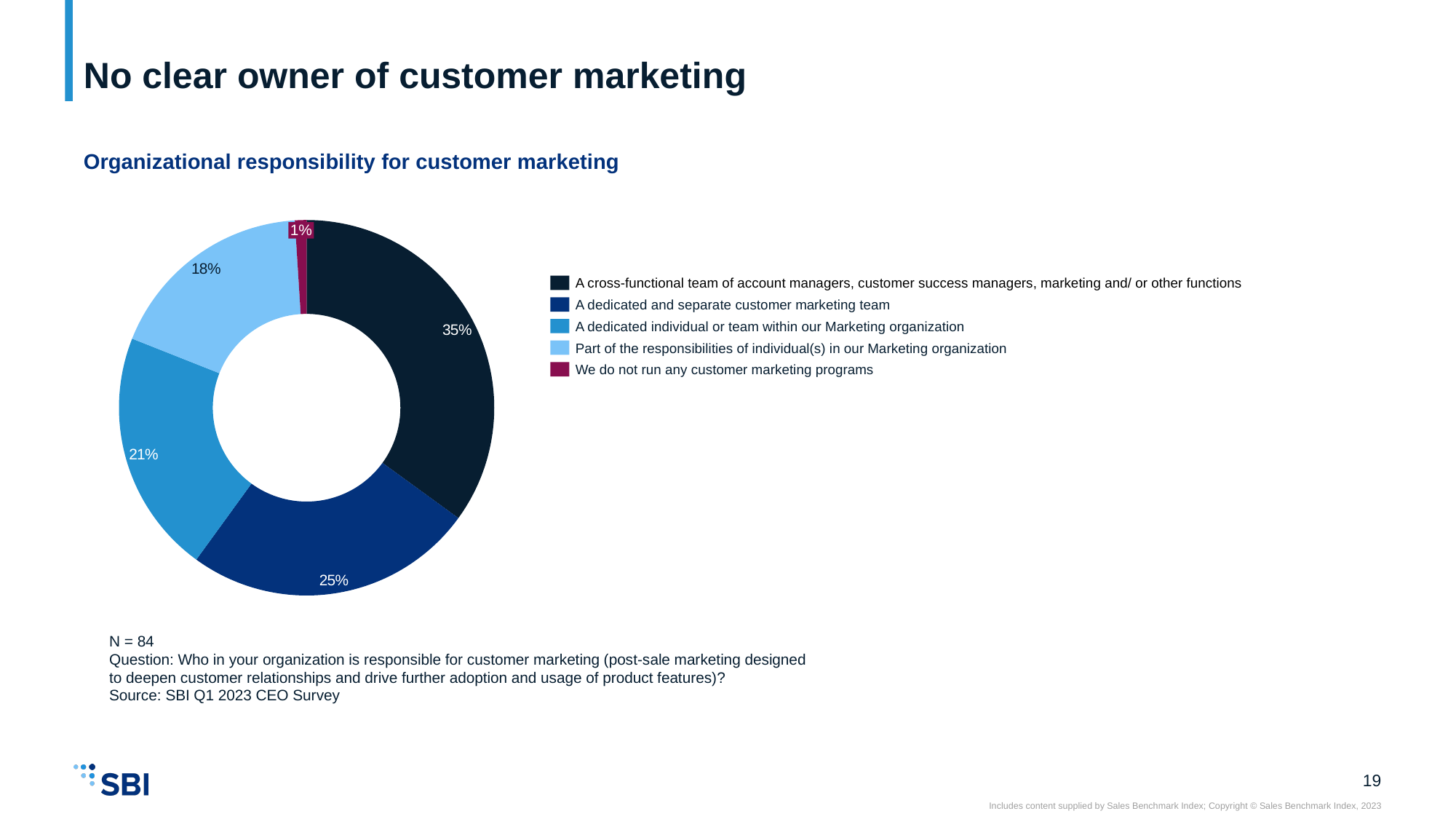

# No clear owner of customer marketing
Organizational responsibility for customer marketing

### Chart

| Category |  |
|---|---|
1%

A cross-functional team of account managers, customer success managers, marketing and/ or other functions

A dedicated and separate customer marketing team

A dedicated individual or team within our Marketing organization

Part of the responsibilities of individual(s) in our Marketing organization

We do not run any customer marketing programs
N = 84
Question: Who in your organization is responsible for customer marketing (post-sale marketing designed to deepen customer relationships and drive further adoption and usage of product features)?
Source: SBI Q1 2023 CEO Survey